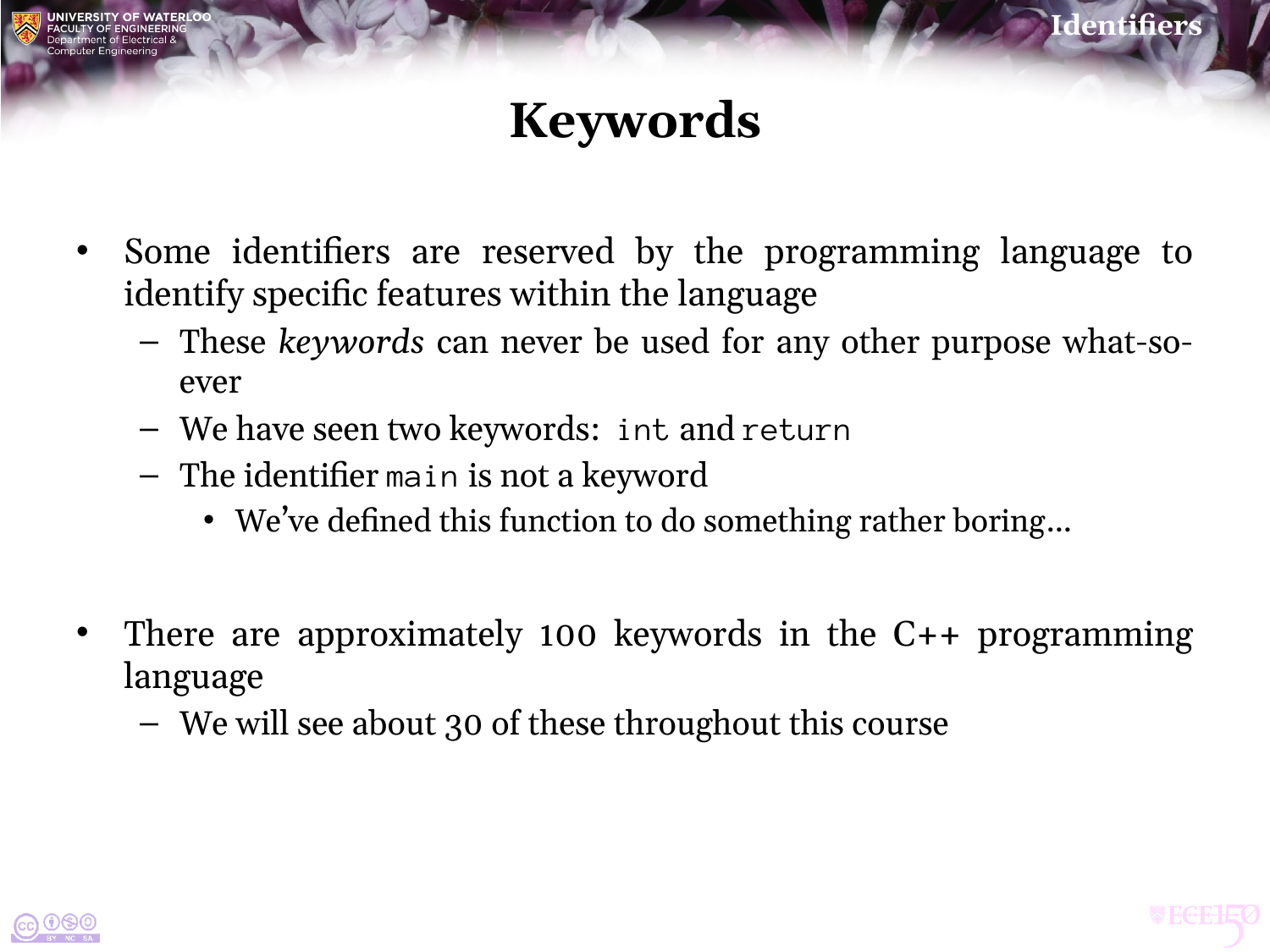

# Keywords
Some identifiers are reserved by the programming language to identify specific features within the language
These keywords can never be used for any other purpose what-so-ever
We have seen two keywords:  int and return
The identifier main is not a keyword
We’ve defined this function to do something rather boring…

There are approximately 100 keywords in the C++ programming language
We will see about 30 of these throughout this course